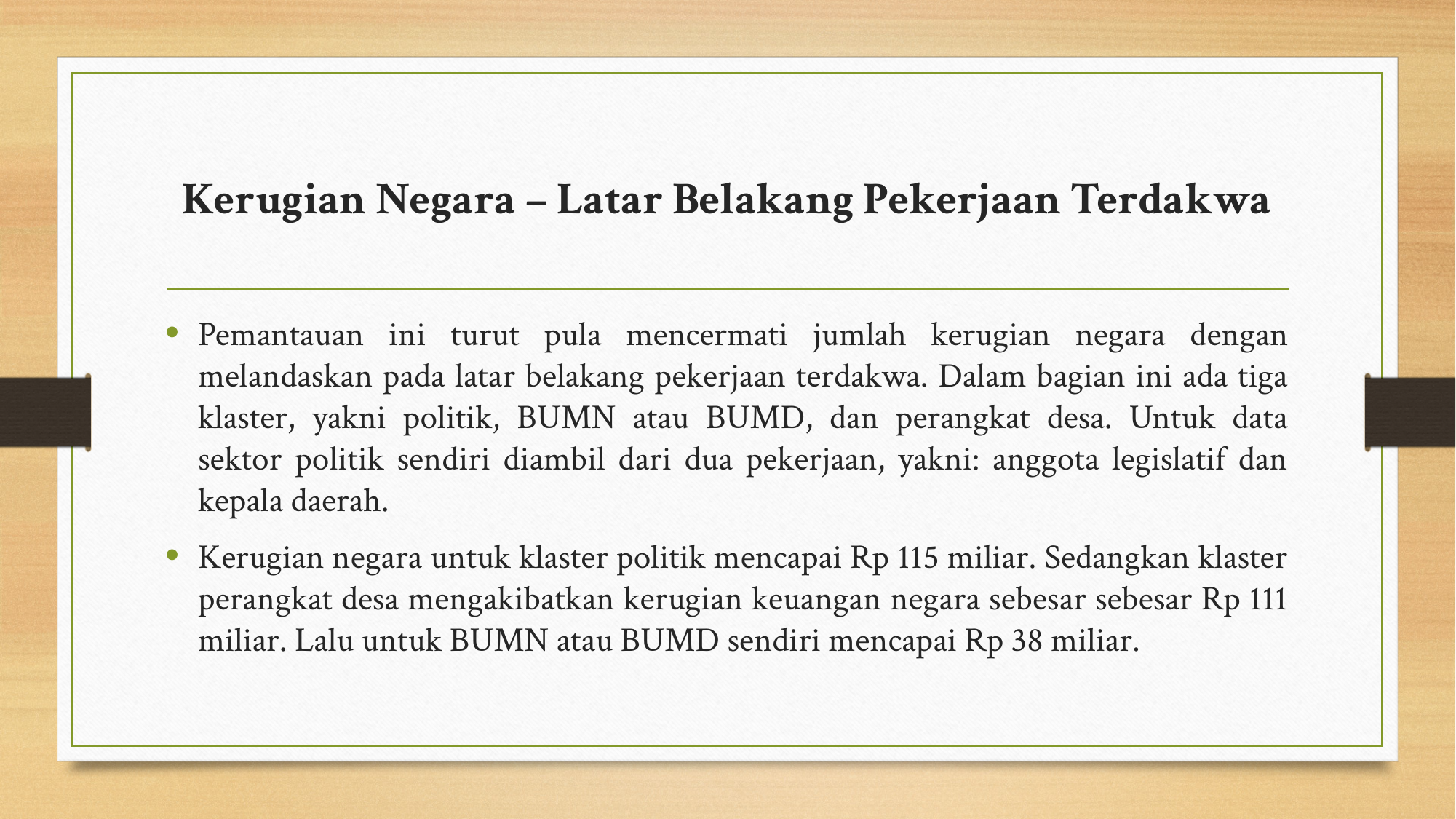

# Kerugian Negara – Latar Belakang Pekerjaan Terdakwa
Pemantauan ini turut pula mencermati jumlah kerugian negara dengan melandaskan pada latar belakang pekerjaan terdakwa. Dalam bagian ini ada tiga klaster, yakni politik, BUMN atau BUMD, dan perangkat desa. Untuk data sektor politik sendiri diambil dari dua pekerjaan, yakni: anggota legislatif dan kepala daerah.
Kerugian negara untuk klaster politik mencapai Rp 115 miliar. Sedangkan klaster perangkat desa mengakibatkan kerugian keuangan negara sebesar sebesar Rp 111 miliar. Lalu untuk BUMN atau BUMD sendiri mencapai Rp 38 miliar.